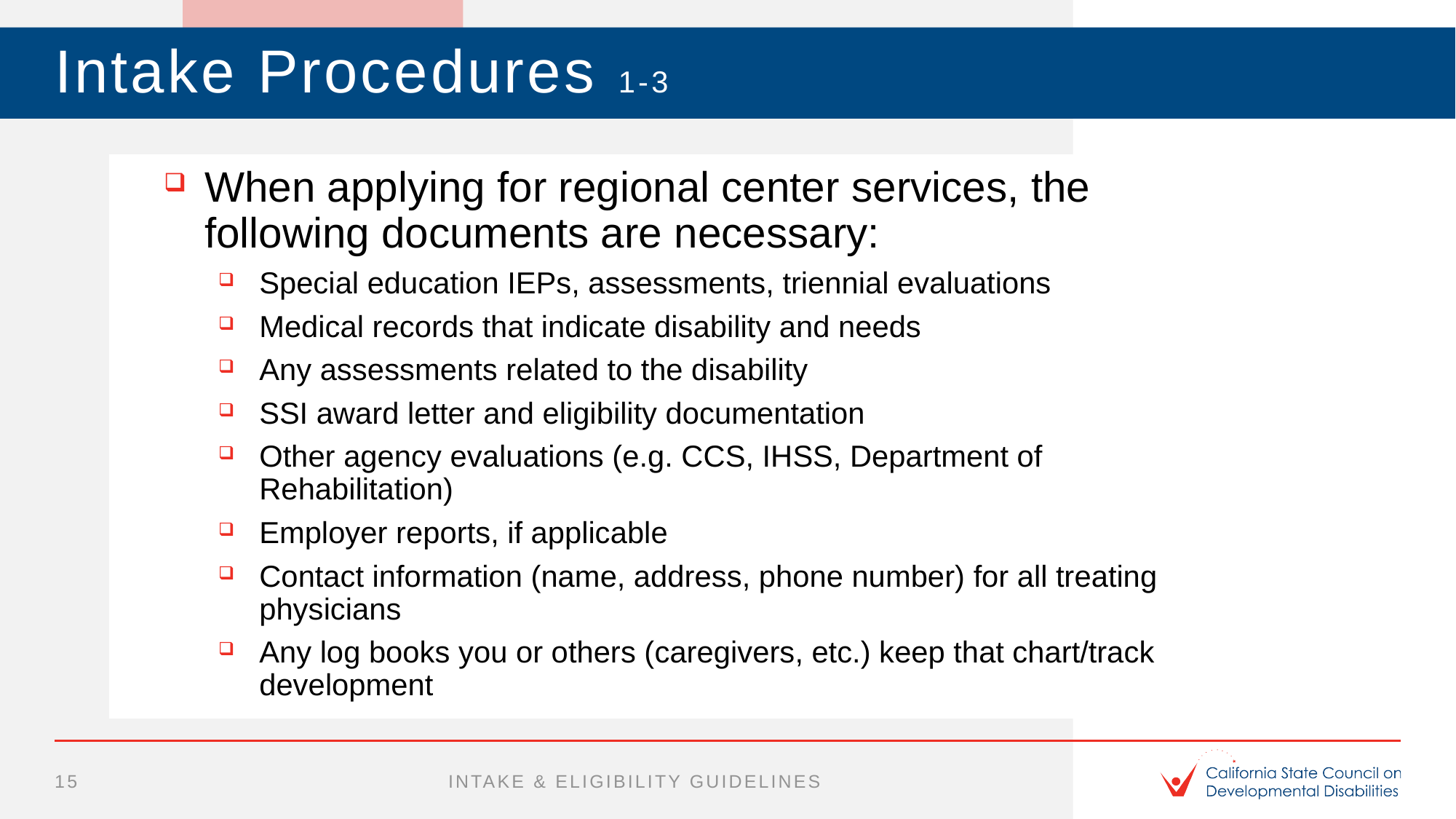

# Intake Procedures 1-3
When applying for regional center services, the following documents are necessary:
Special education IEPs, assessments, triennial evaluations
Medical records that indicate disability and needs
Any assessments related to the disability
SSI award letter and eligibility documentation
Other agency evaluations (e.g. CCS, IHSS, Department of Rehabilitation)
Employer reports, if applicable
Contact information (name, address, phone number) for all treating physicians
Any log books you or others (caregivers, etc.) keep that chart/track development

15
intake & eligibility guidelines